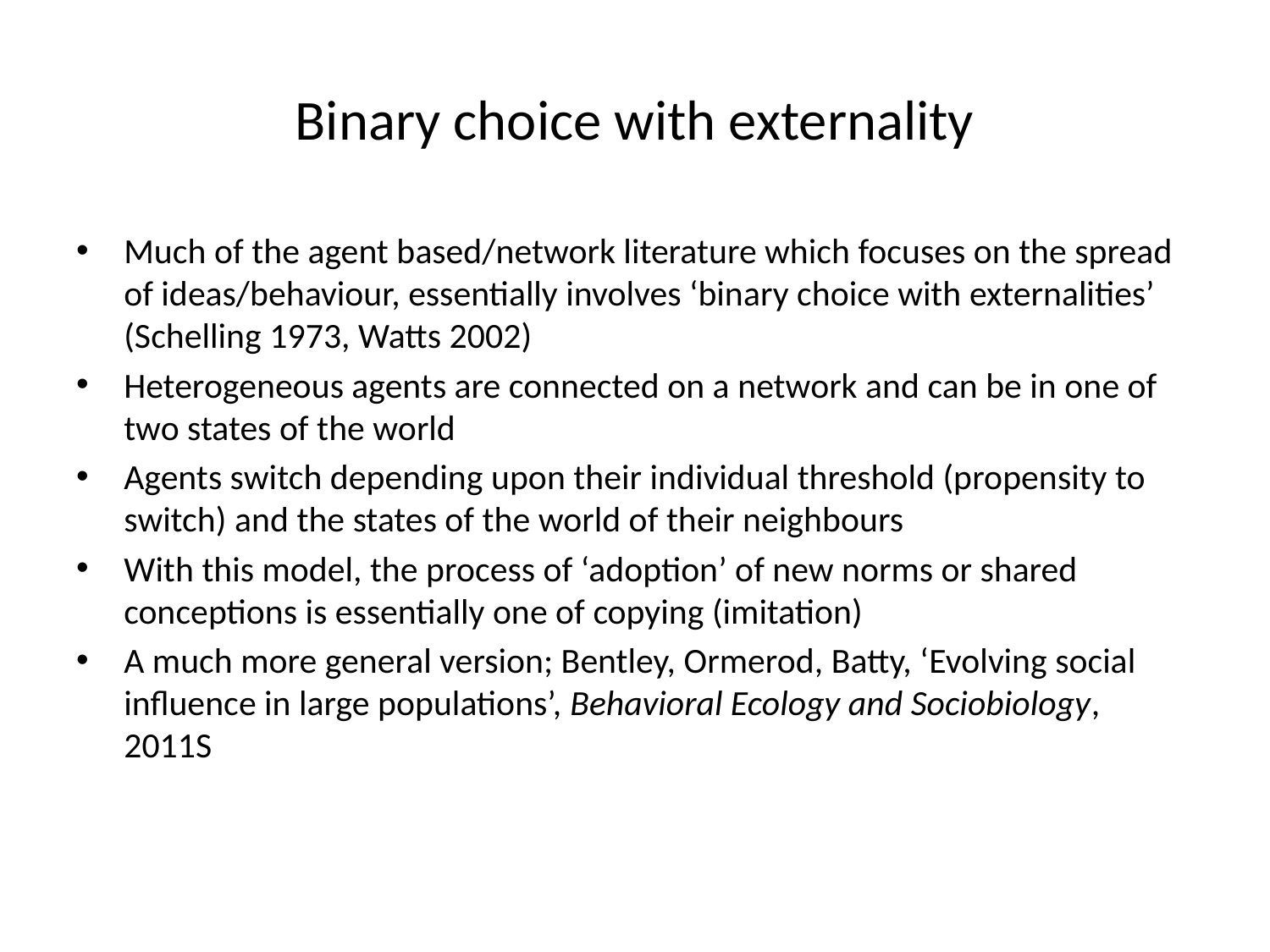

# Binary choice with externality
Much of the agent based/network literature which focuses on the spread of ideas/behaviour, essentially involves ‘binary choice with externalities’ (Schelling 1973, Watts 2002)
Heterogeneous agents are connected on a network and can be in one of two states of the world
Agents switch depending upon their individual threshold (propensity to switch) and the states of the world of their neighbours
With this model, the process of ‘adoption’ of new norms or shared conceptions is essentially one of copying (imitation)
A much more general version; Bentley, Ormerod, Batty, ‘Evolving social influence in large populations’, Behavioral Ecology and Sociobiology, 2011S